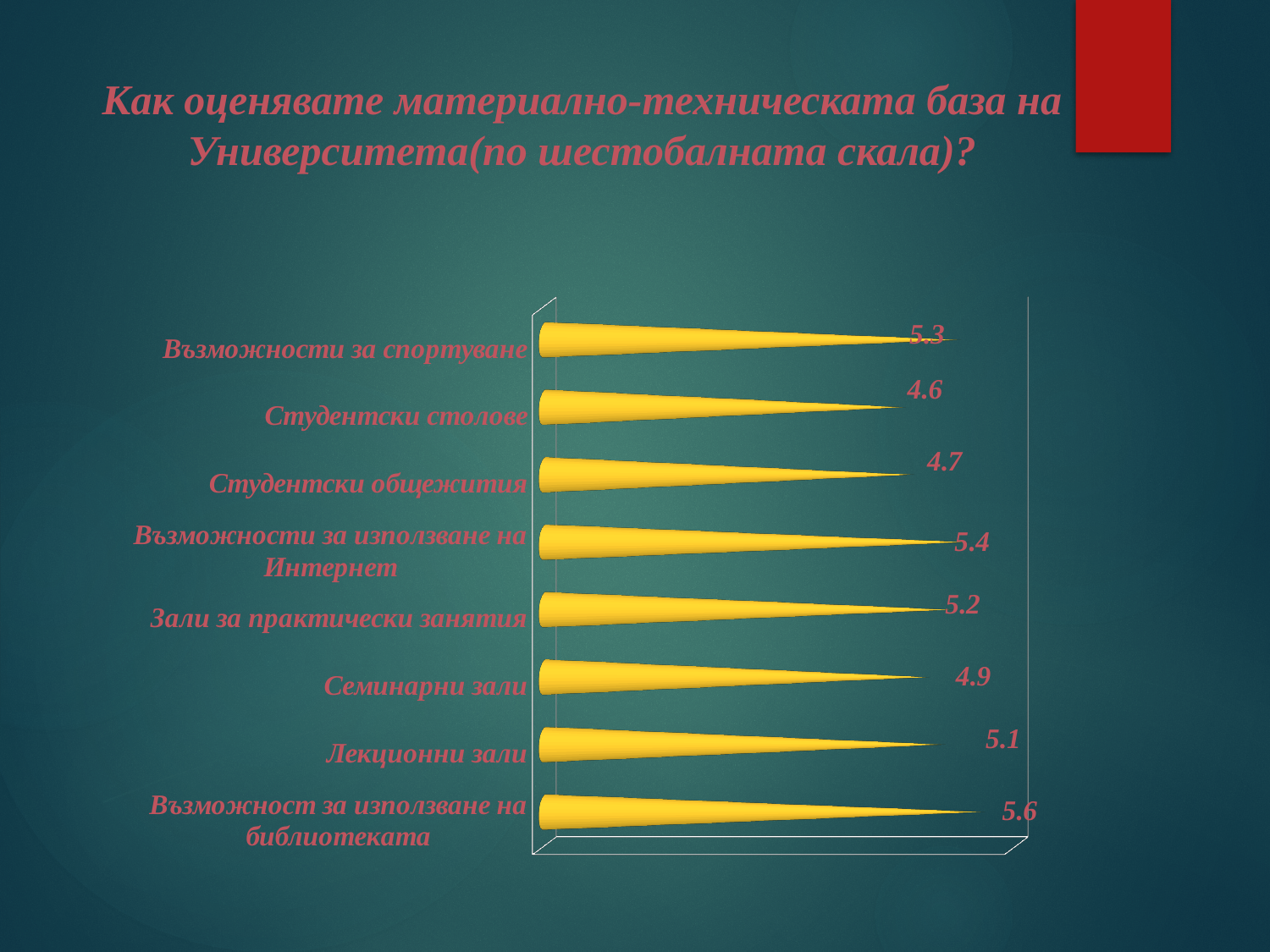

# Как оценявате материално-техническата база на Университета(по шестобалната скала)?

[unsupported chart]